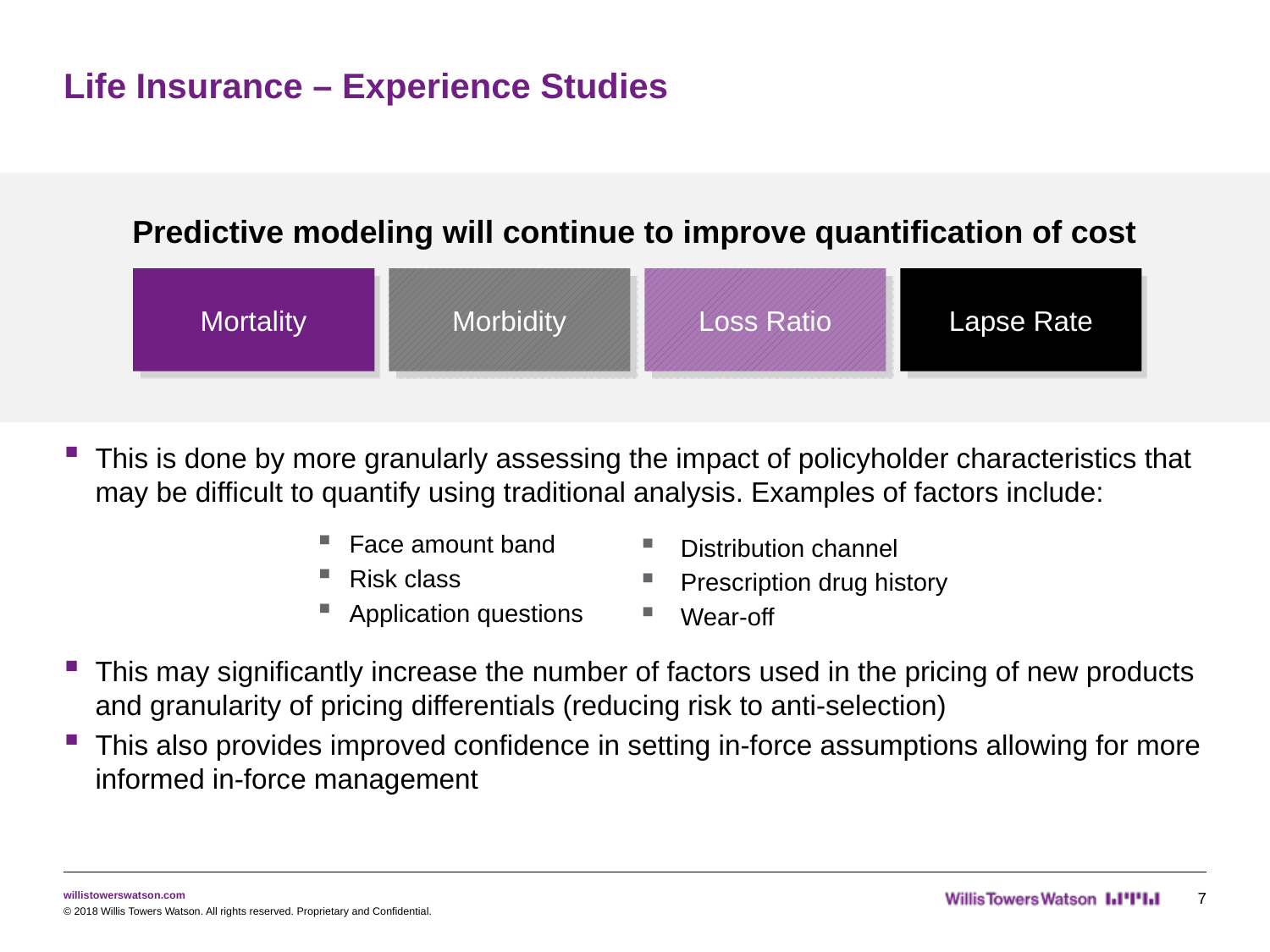

# Life Insurance – Experience Studies

Predictive modeling will continue to improve quantification of cost
Mortality
Morbidity
Loss Ratio
Lapse Rate
This is done by more granularly assessing the impact of policyholder characteristics that may be difficult to quantify using traditional analysis. Examples of factors include:
Face amount band
Risk class
Application questions
This may significantly increase the number of factors used in the pricing of new products and granularity of pricing differentials (reducing risk to anti-selection)
This also provides improved confidence in setting in-force assumptions allowing for more informed in-force management
Distribution channel
Prescription drug history
Wear-off
7
© 2018 Willis Towers Watson. All rights reserved. Proprietary and Confidential.